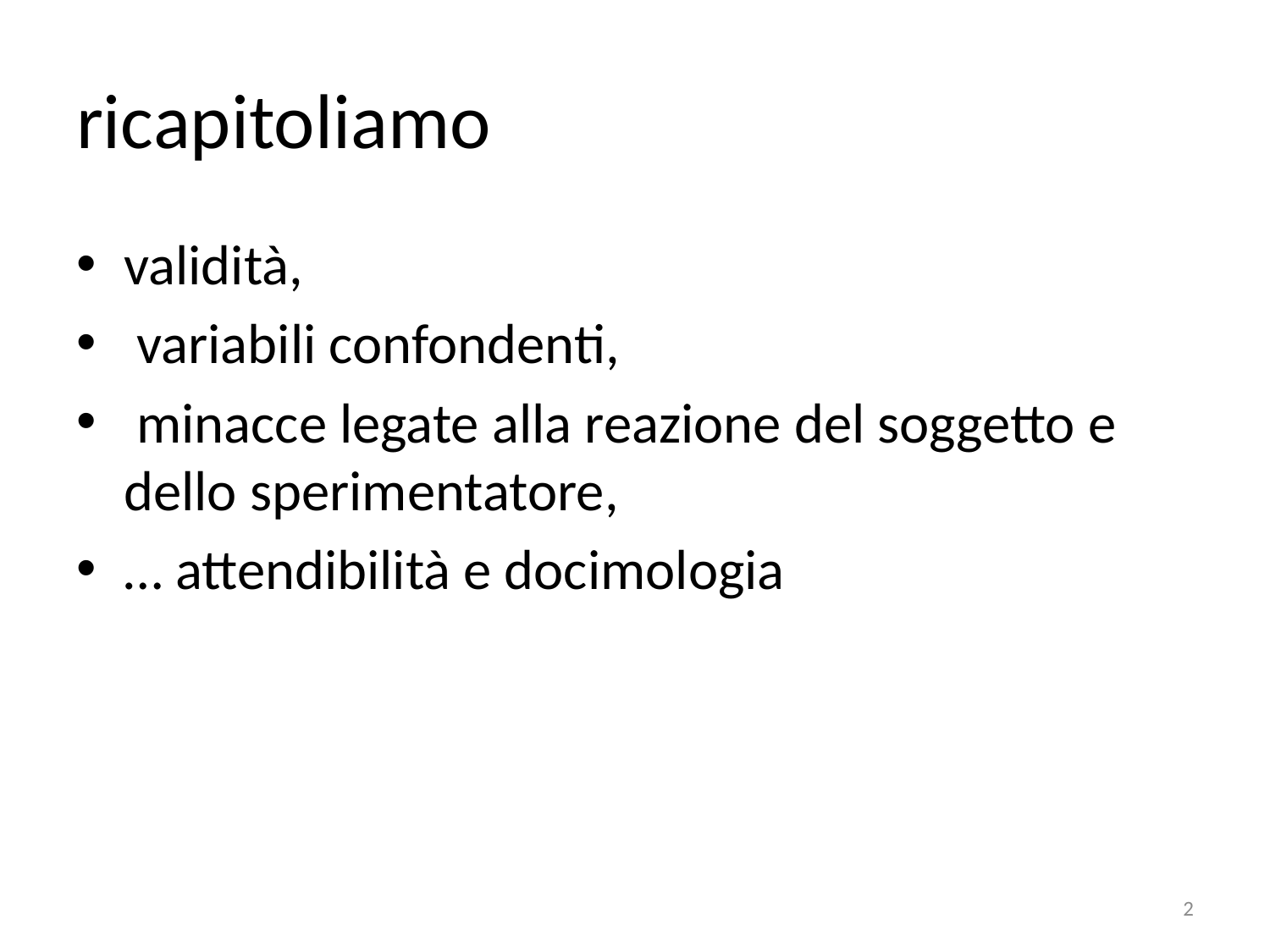

# ricapitoliamo
validità,
 variabili confondenti,
 minacce legate alla reazione del soggetto e dello sperimentatore,
… attendibilità e docimologia
2